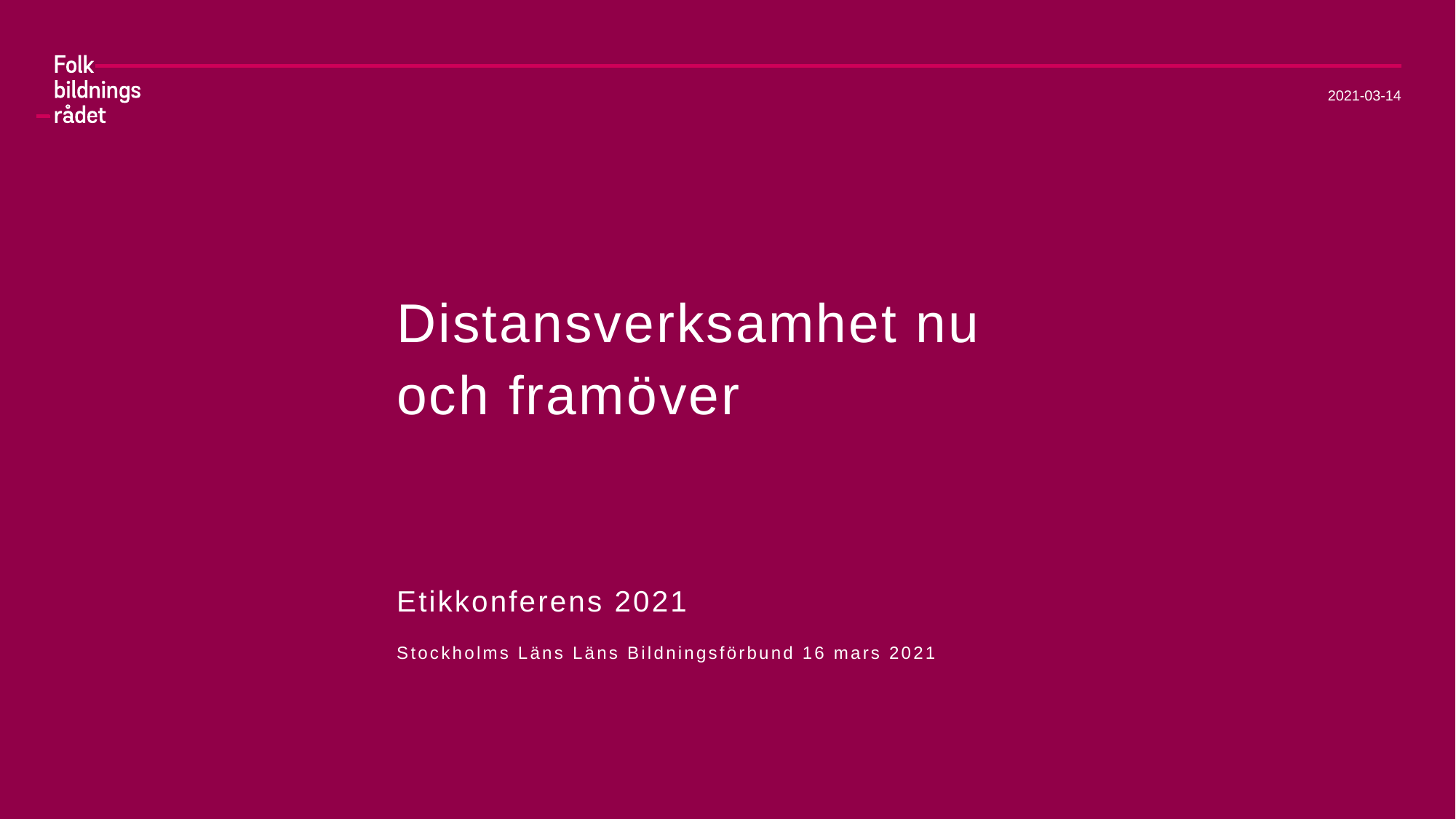

2021-03-14
# Distansverksamhet nu och framöver

Etikkonferens 2021
Stockholms Läns Läns Bildningsförbund 16 mars 2021